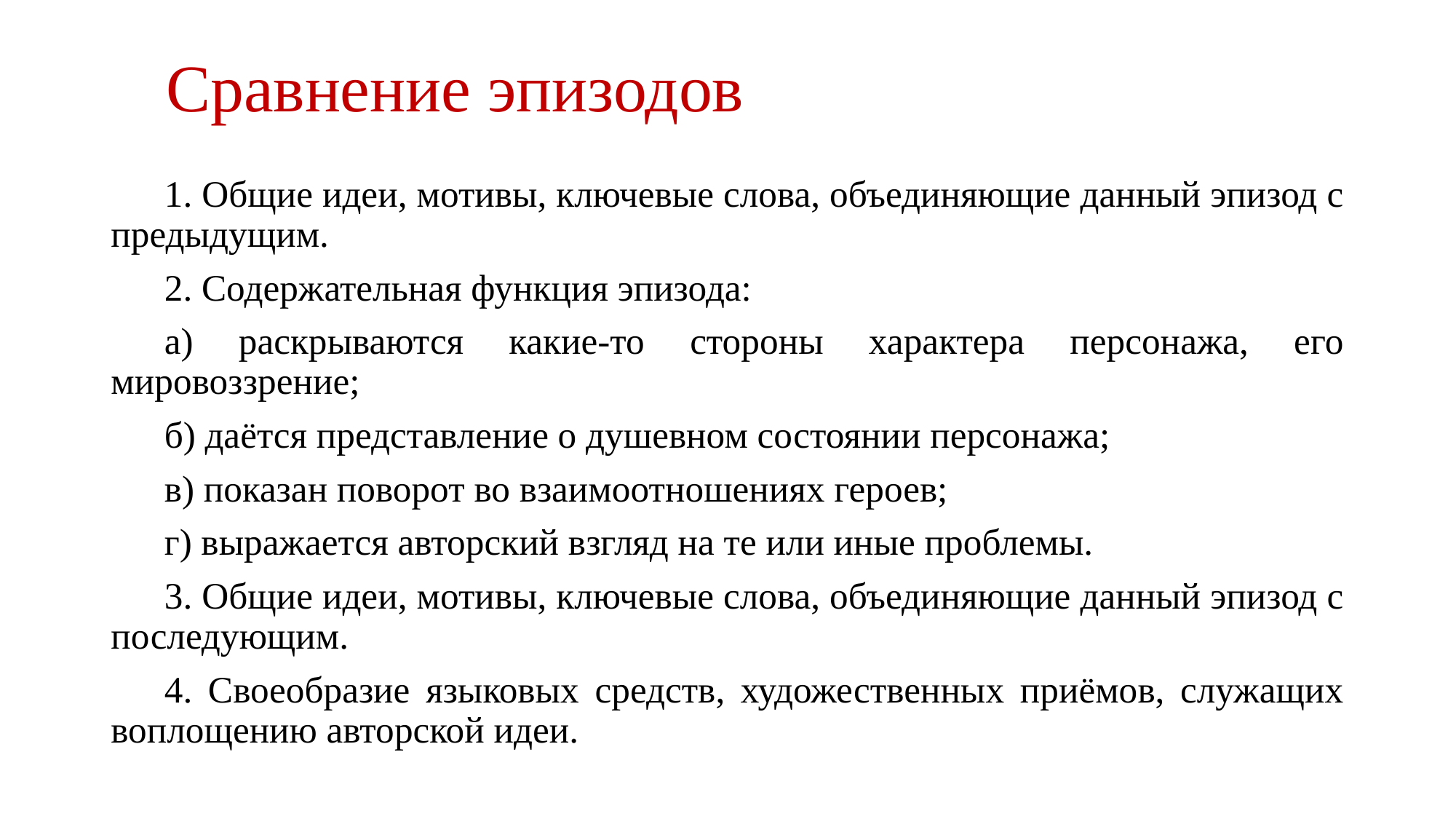

# Сравнение эпизодов
1. Общие идеи, мотивы, ключевые слова, объединяющие данный эпизод с предыдущим.
2. Содержательная функция эпизода:
а) раскрываются какие-то стороны характера персонажа, его мировоззрение;
б) даётся представление о душевном состоянии персонажа;
в) показан поворот во взаимоотношениях героев;
г) выражается авторский взгляд на те или иные проблемы.
3. Общие идеи, мотивы, ключевые слова, объединяющие данный эпизод с последующим.
4. Своеобразие языковых средств, художественных приёмов, служащих воплощению авторской идеи.